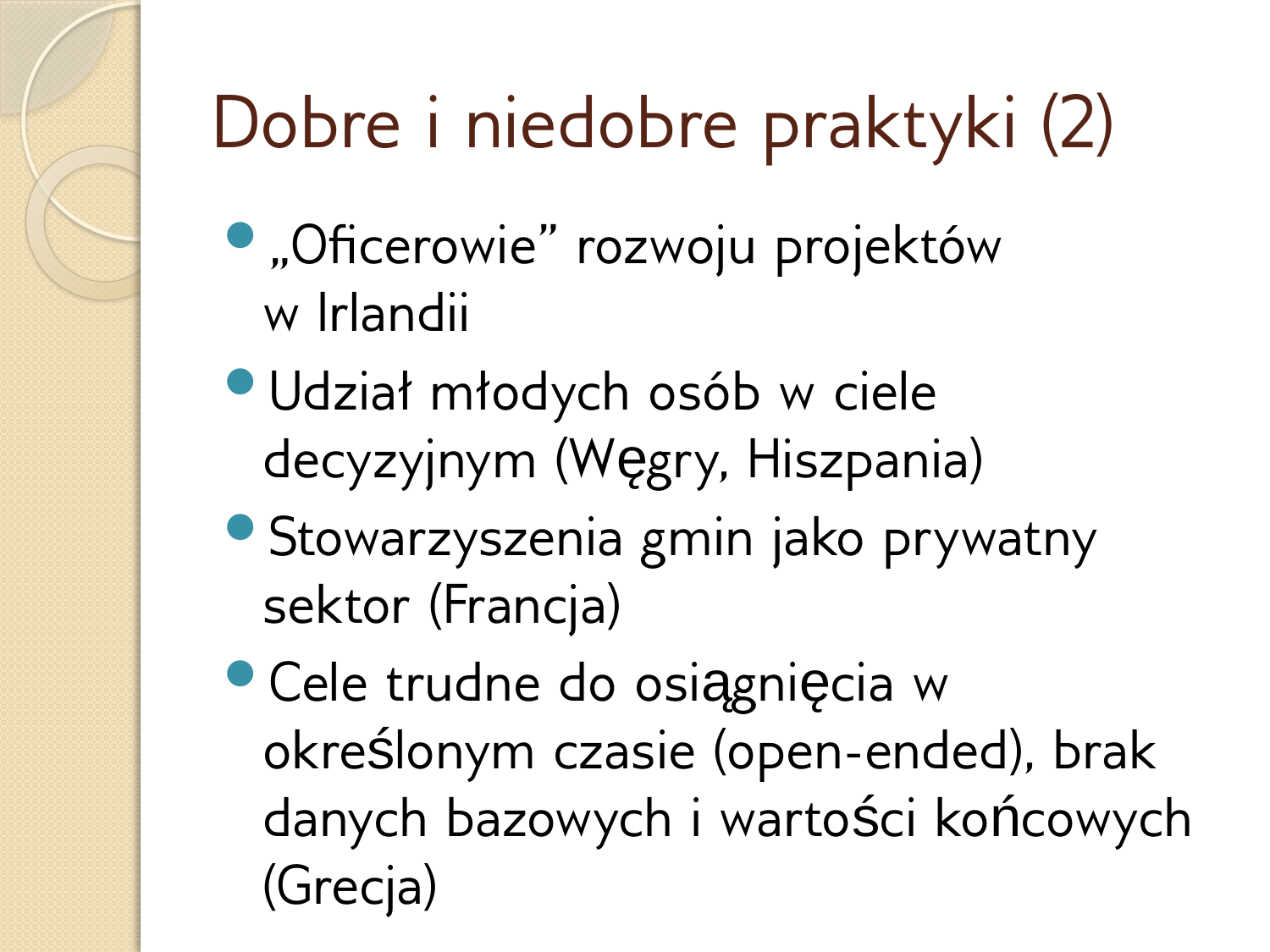

# Dobre i niedobre praktyki (2)
„Oficerowie” rozwoju projektów
w Irlandii
Udział młodych osób w ciele decyzyjnym (Węgry, Hiszpania)
Stowarzyszenia gmin jako prywatny sektor (Francja)
Cele trudne do osiągnięcia w określonym czasie (open-ended), brak danych bazowych i wartości końcowych (Grecja)